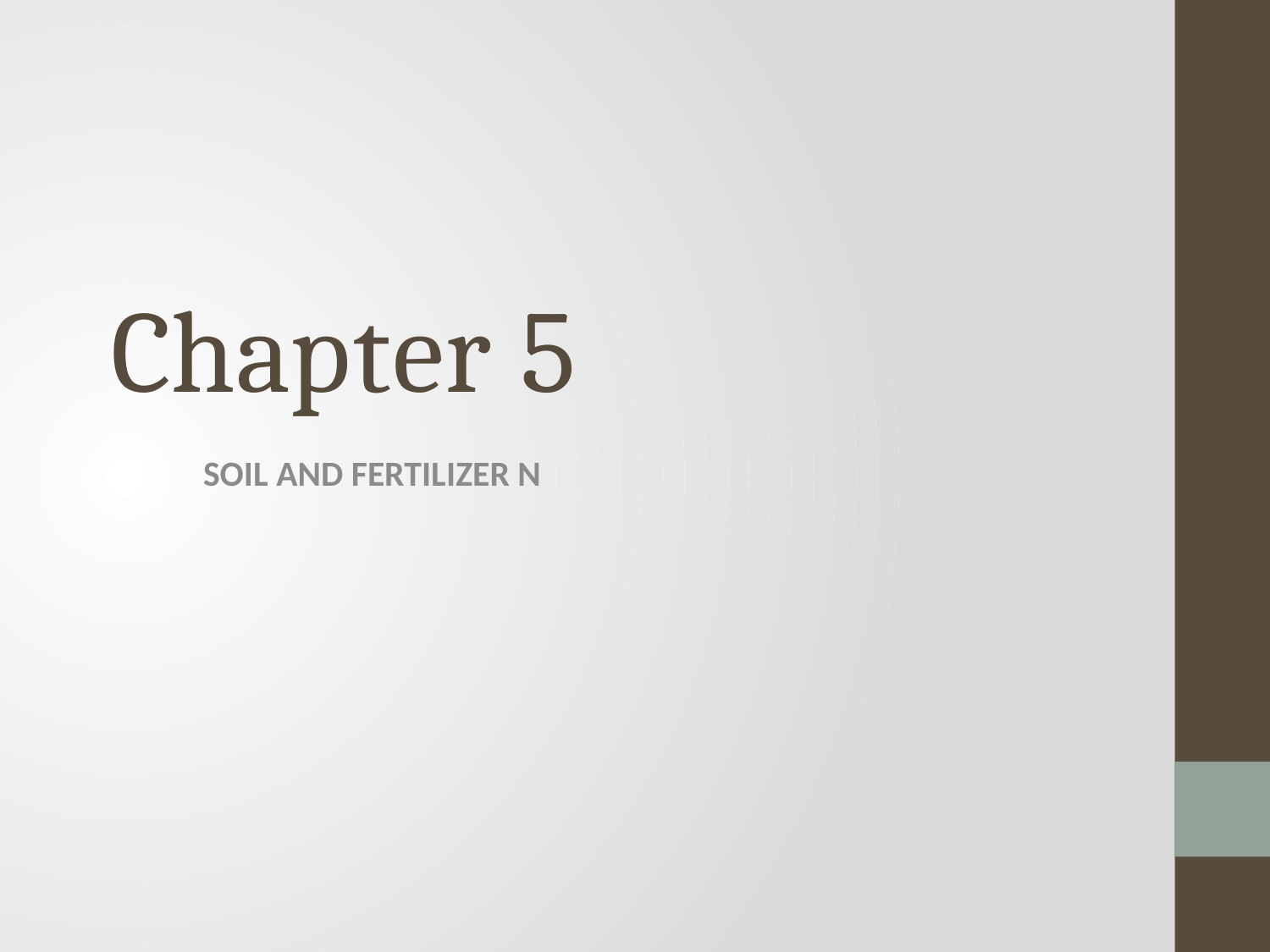

# Chapter 5
SOIL AND FERTILIZER N